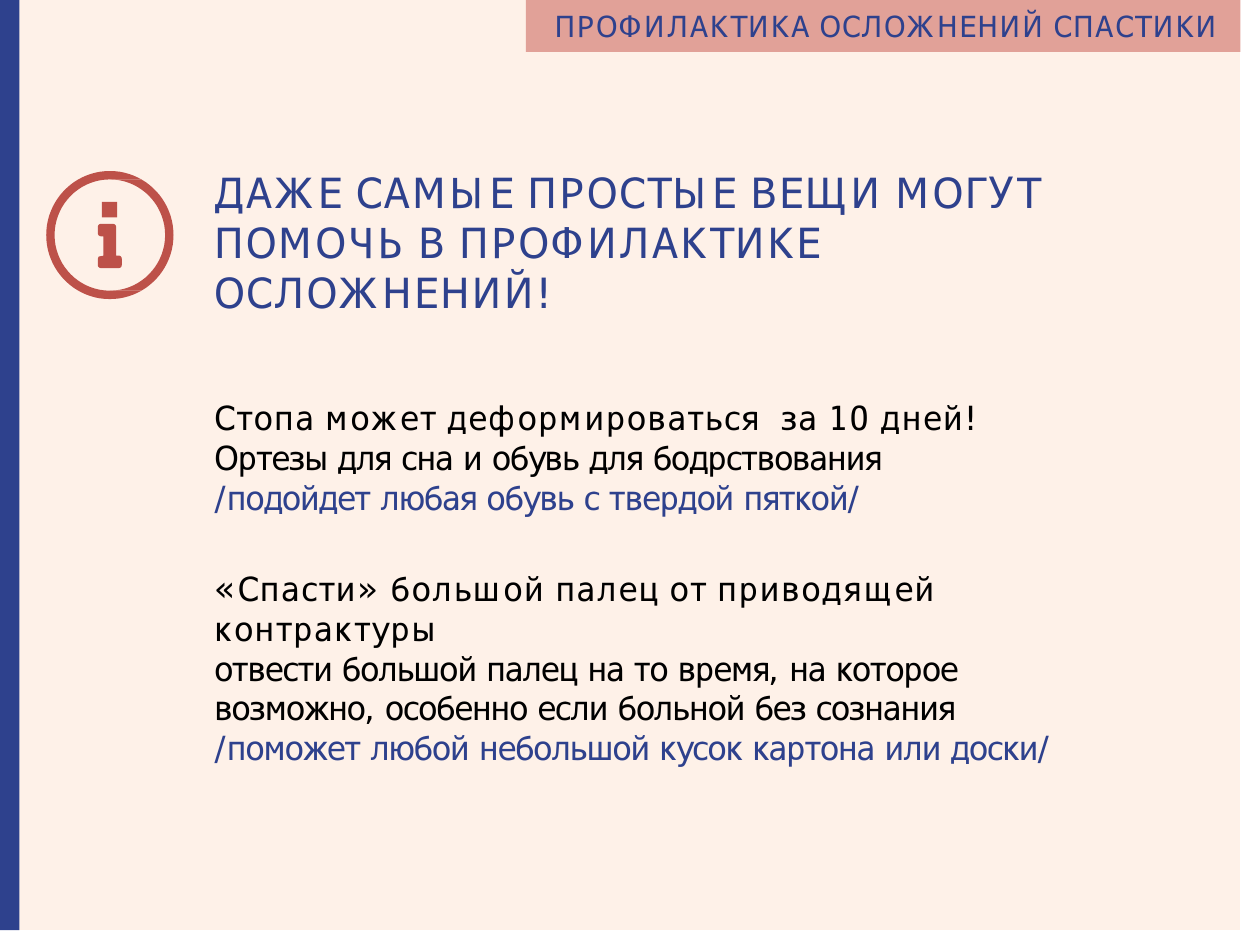

ПРОФИЛАКТИКА ОСЛОЖНЕНИЙ СПАСТИКИ
ДАЖЕ САМЫЕ ПРОСТЫЕ ВЕЩИ МОГУТ ПОМОЧЬ В ПРОФИЛАКТИКЕ ОСЛОЖНЕНИЙ!

Стопа может деформироваться  за 10 дней!
Ортезы для сна и обувь для бодрствования
/подойдет любая обувь с твердой пяткой/
«Спасти» большой палец от приводящей контрактуры
отвести большой палец на то время, на которое возможно, особенно если больной без сознания
/поможет любой небольшой кусок картона или доски/